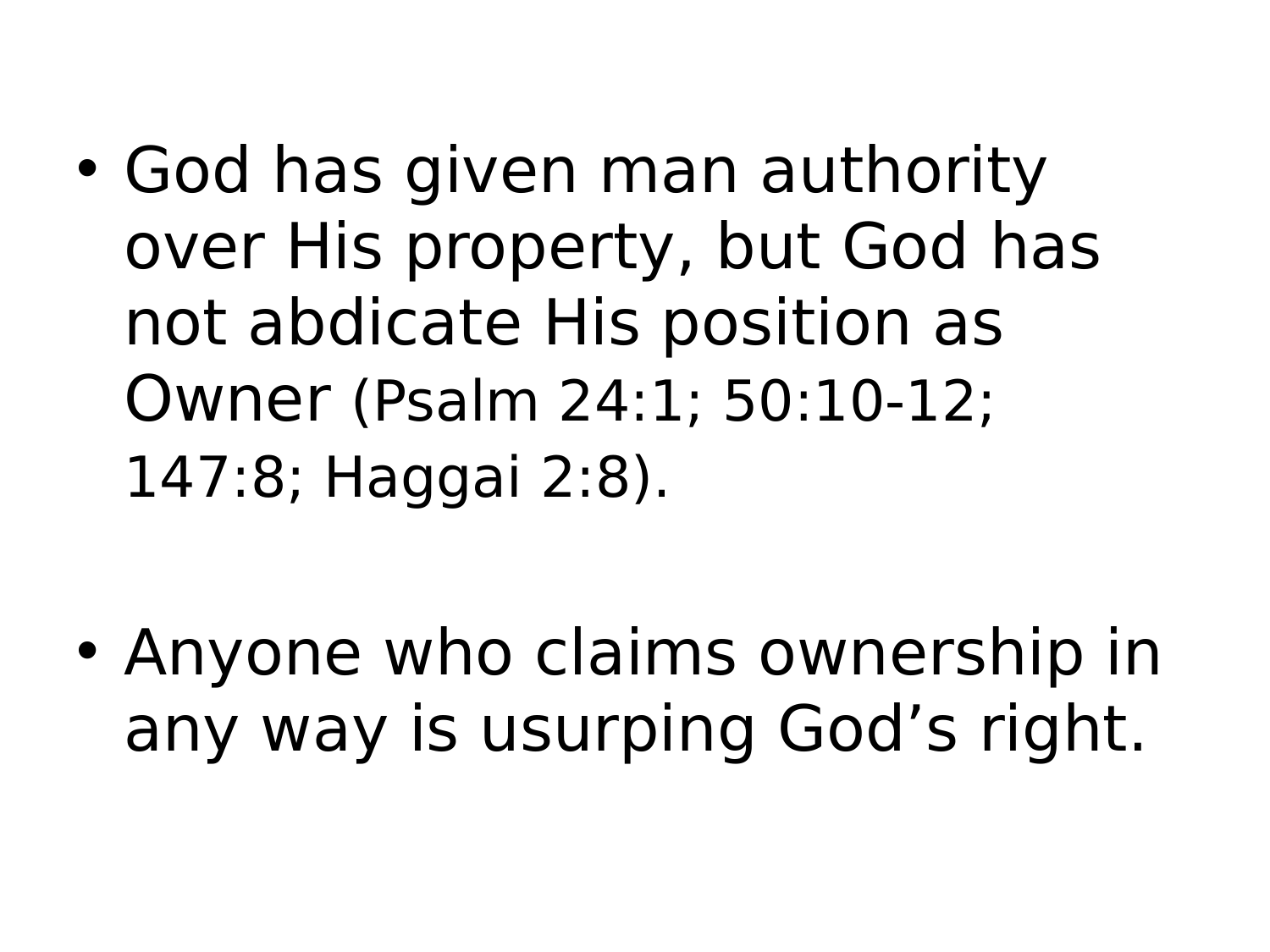

God has given man authority over His property, but God has not abdicate His position as Owner (Psalm 24:1; 50:10-12; 147:8; Haggai 2:8).

Anyone who claims ownership in any way is usurping God’s right.